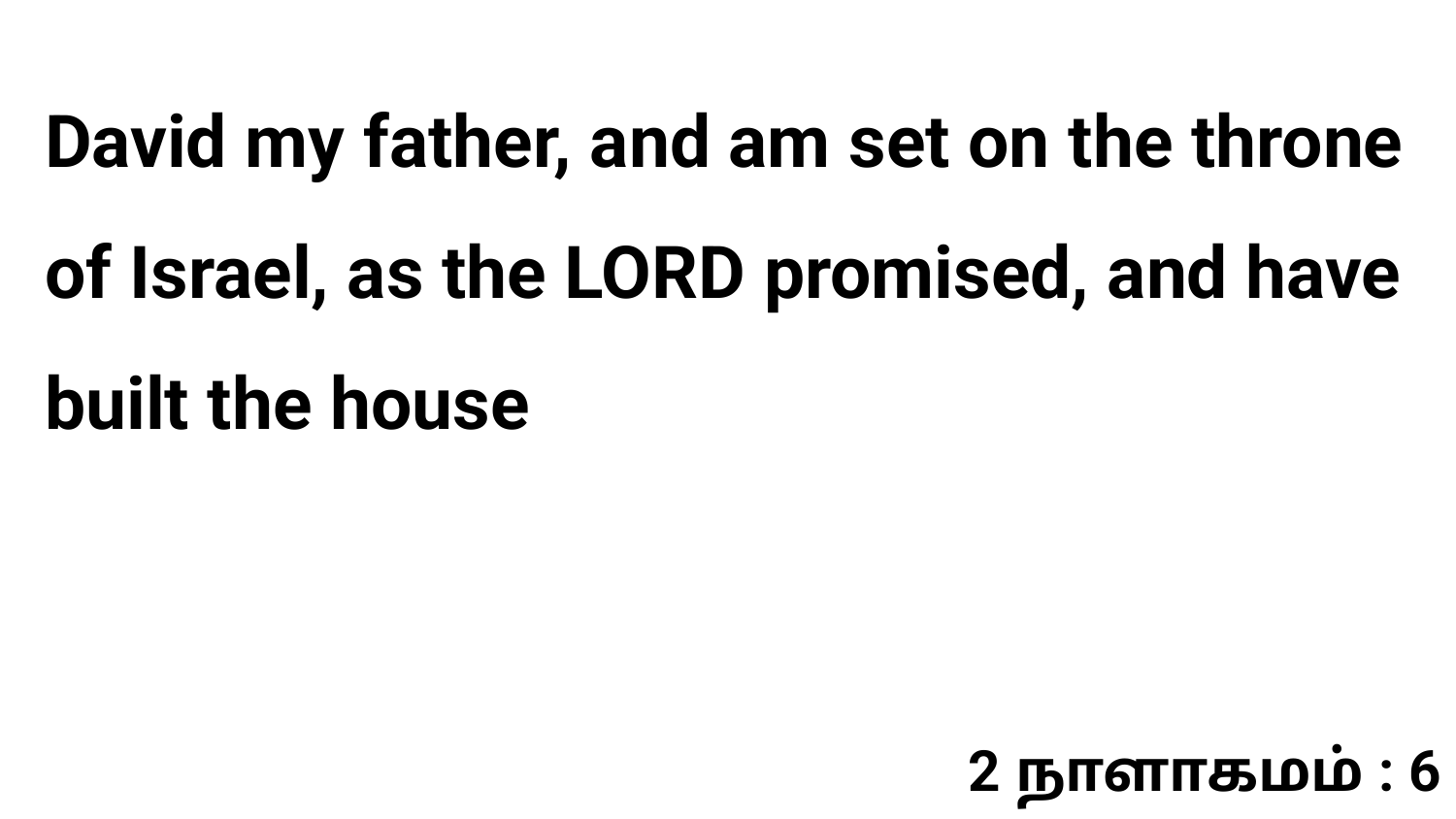

David my father, and am set on the throne of Israel, as the LORD promised, and have built the house
2 நாளாகமம் : 6